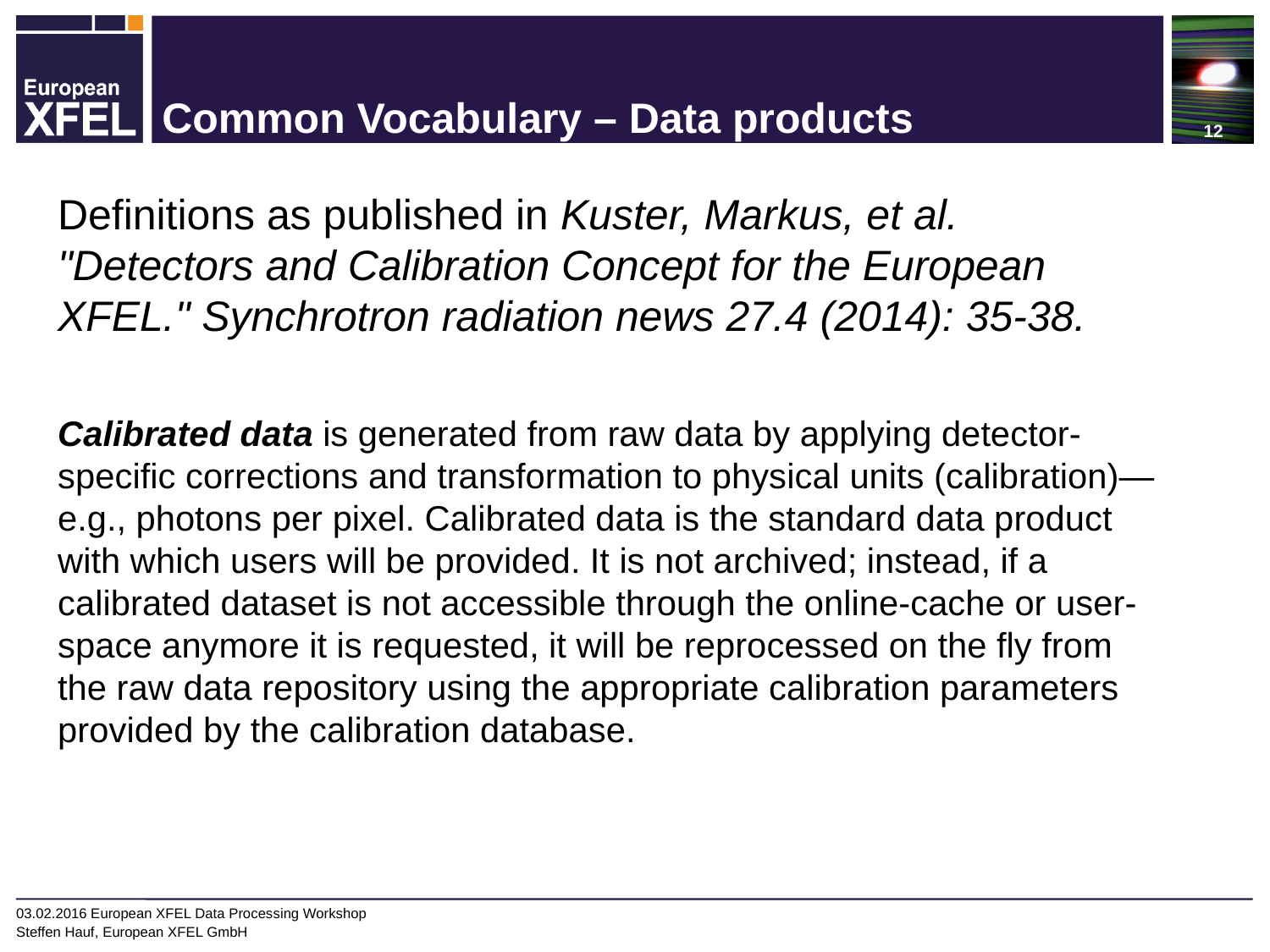

# Common Vocabulary – Data products
Definitions as published in Kuster, Markus, et al. "Detectors and Calibration Concept for the European XFEL." Synchrotron radiation news 27.4 (2014): 35-38.

Calibrated data is generated from raw data by applying detector- specific corrections and transformation to physical units (calibration)— e.g., photons per pixel. Calibrated data is the standard data product with which users will be provided. It is not archived; instead, if a calibrated dataset is not accessible through the online-cache or user-space anymore it is requested, it will be reprocessed on the fly from the raw data repository using the appropriate calibration parameters provided by the calibration database.